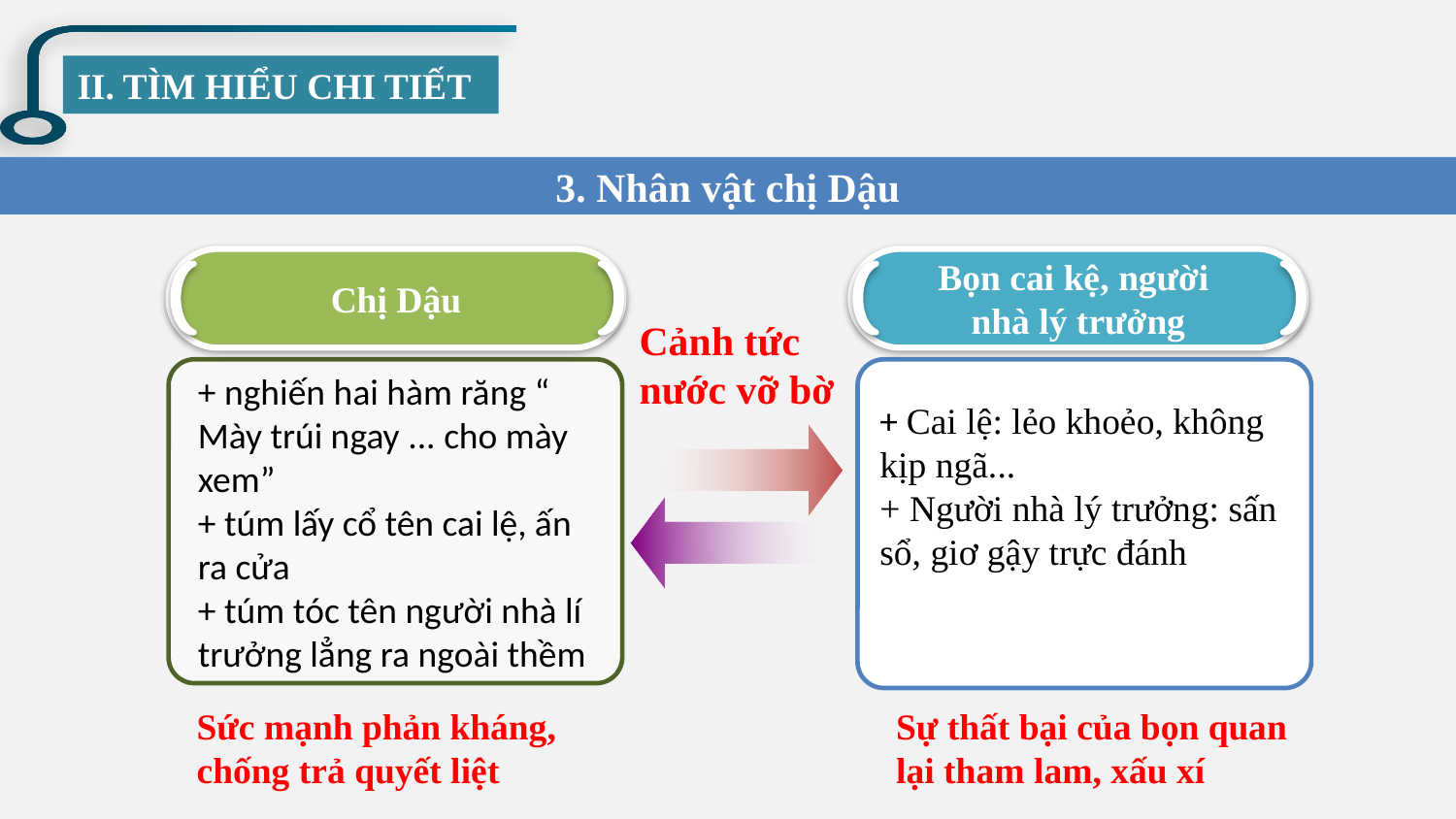

II. TÌM HIỂU CHI TIẾT
3. Nhân vật chị Dậu
Chị Dậu

Bọn cai kệ, người
nhà lý trưởng

Cảnh tức nước vỡ bờ

+ nghiến hai hàm răng “ Mày trúi ngay ... cho mày xem”
+ túm lấy cổ tên cai lệ, ấn ra cửa
+ túm tóc tên người nhà lí trưởng lẳng ra ngoài thềm
+ Cai lệ: lẻo khoẻo, không kịp ngã...
+ Người nhà lý trưởng: sấn sổ, giơ gậy trực đánh

Sự thất bại của bọn quan lại tham lam, xấu xí
Sức mạnh phản kháng, chống trả quyết liệt